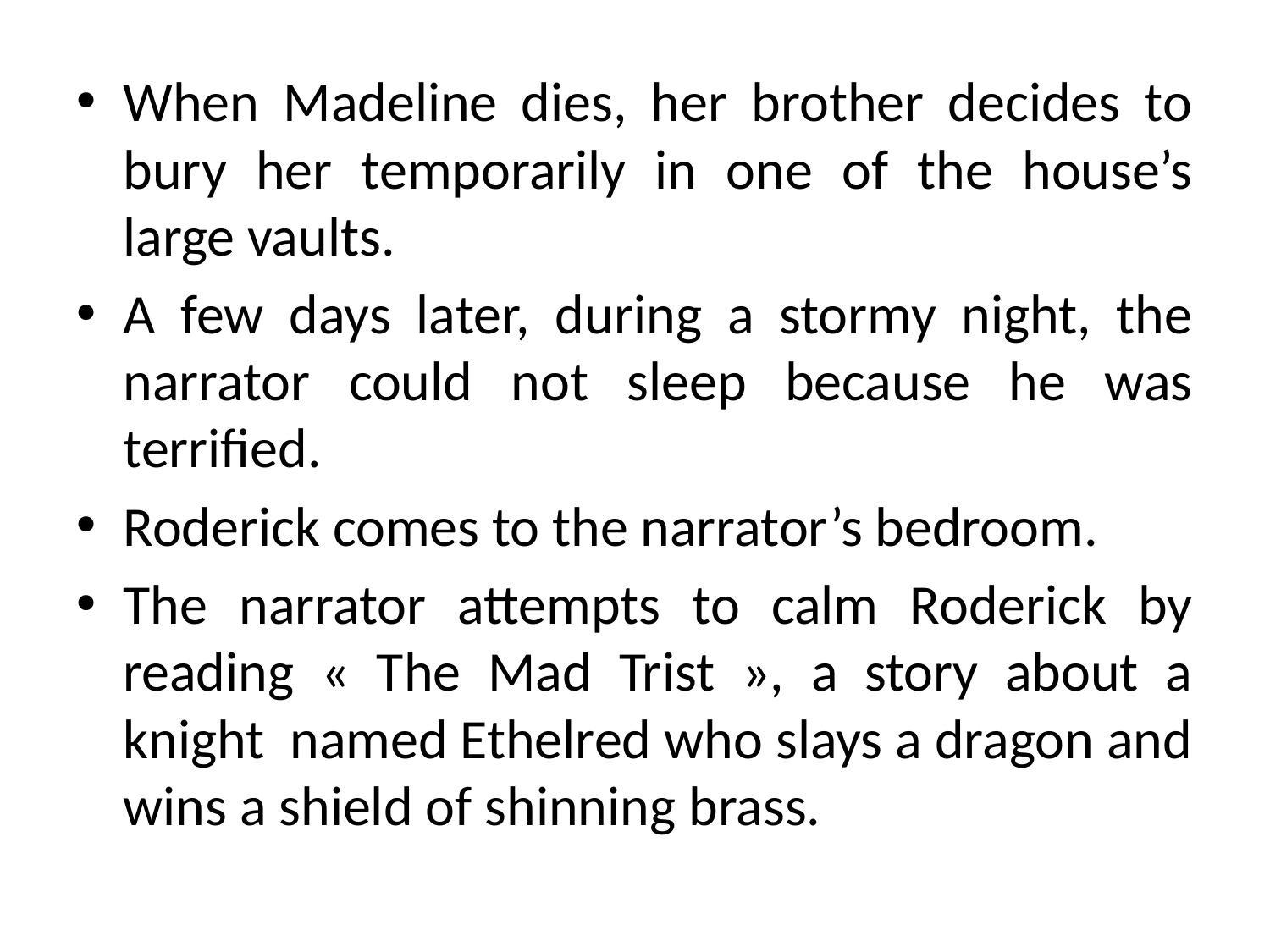

When Madeline dies, her brother decides to bury her temporarily in one of the house’s large vaults.
A few days later, during a stormy night, the narrator could not sleep because he was terrified.
Roderick comes to the narrator’s bedroom.
The narrator attempts to calm Roderick by reading « The Mad Trist », a story about a knight  named Ethelred who slays a dragon and wins a shield of shinning brass.